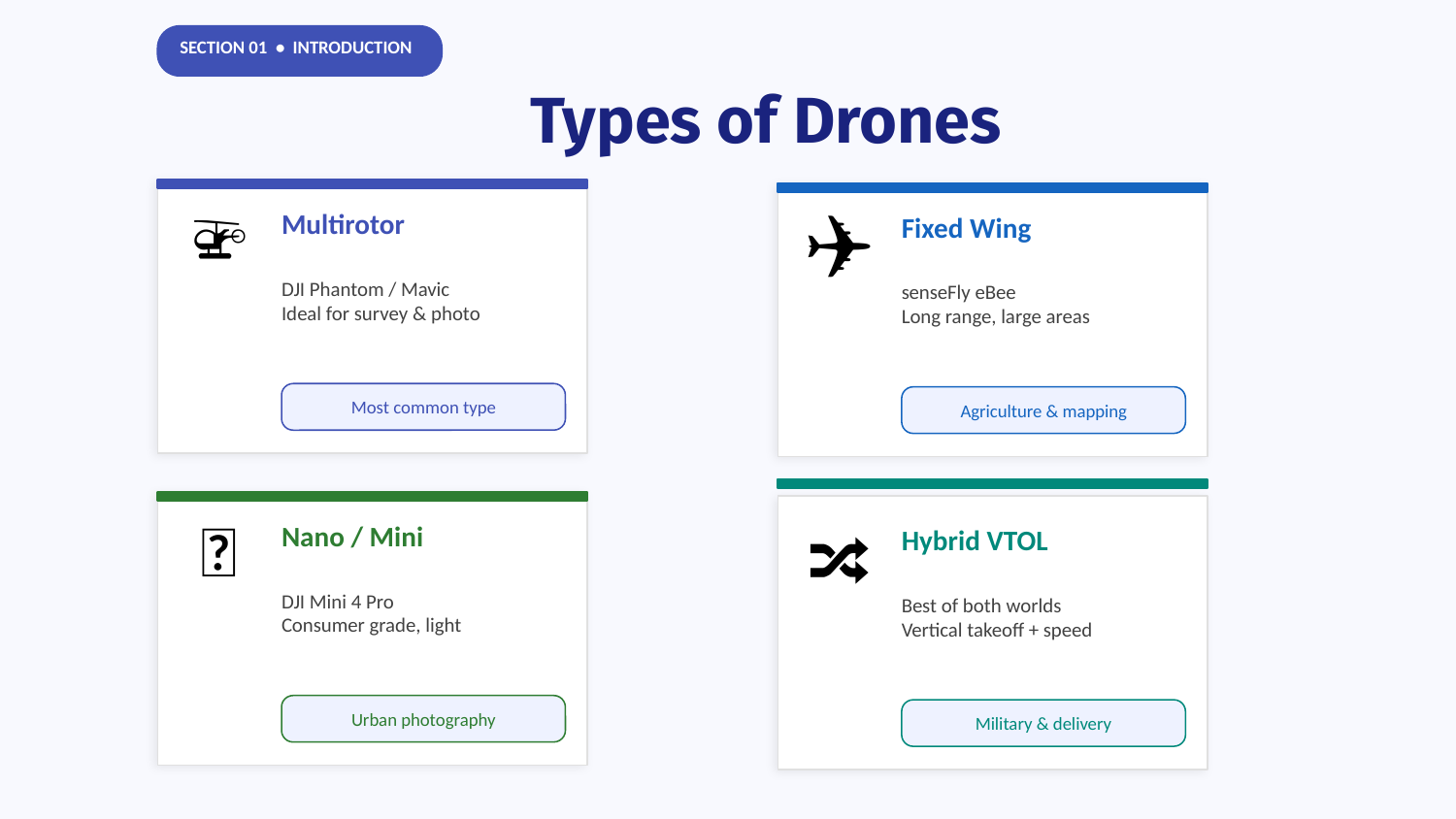

SECTION 01  •  INTRODUCTION

Types of Drones

🚁
Multirotor
✈️
Fixed Wing
DJI Phantom / Mavic
Ideal for survey & photo
senseFly eBee
Long range, large areas

Most common type

Agriculture & mapping

🤏
Nano / Mini
🔀
Hybrid VTOL
DJI Mini 4 Pro
Consumer grade, light
Best of both worlds
Vertical takeoff + speed

Urban photography

Military & delivery